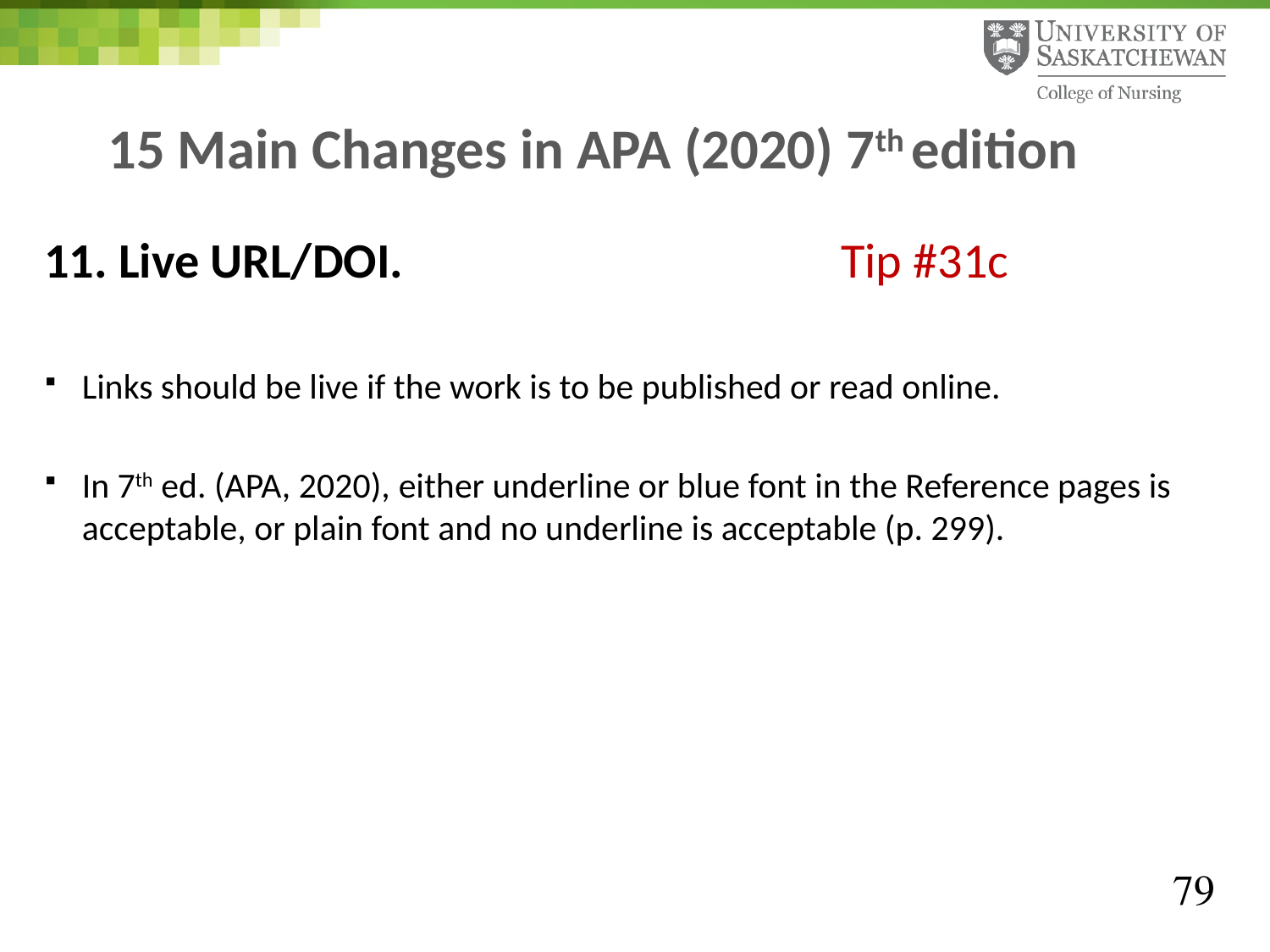

# 15 Main Changes in APA (2020) 7th edition
11. Live URL/DOI.                                       Tip #31c

Links should be live if the work is to be published or read online.

In 7th ed. (APA, 2020), either underline or blue font in the Reference pages is acceptable, or plain font and no underline is acceptable (p. 299).